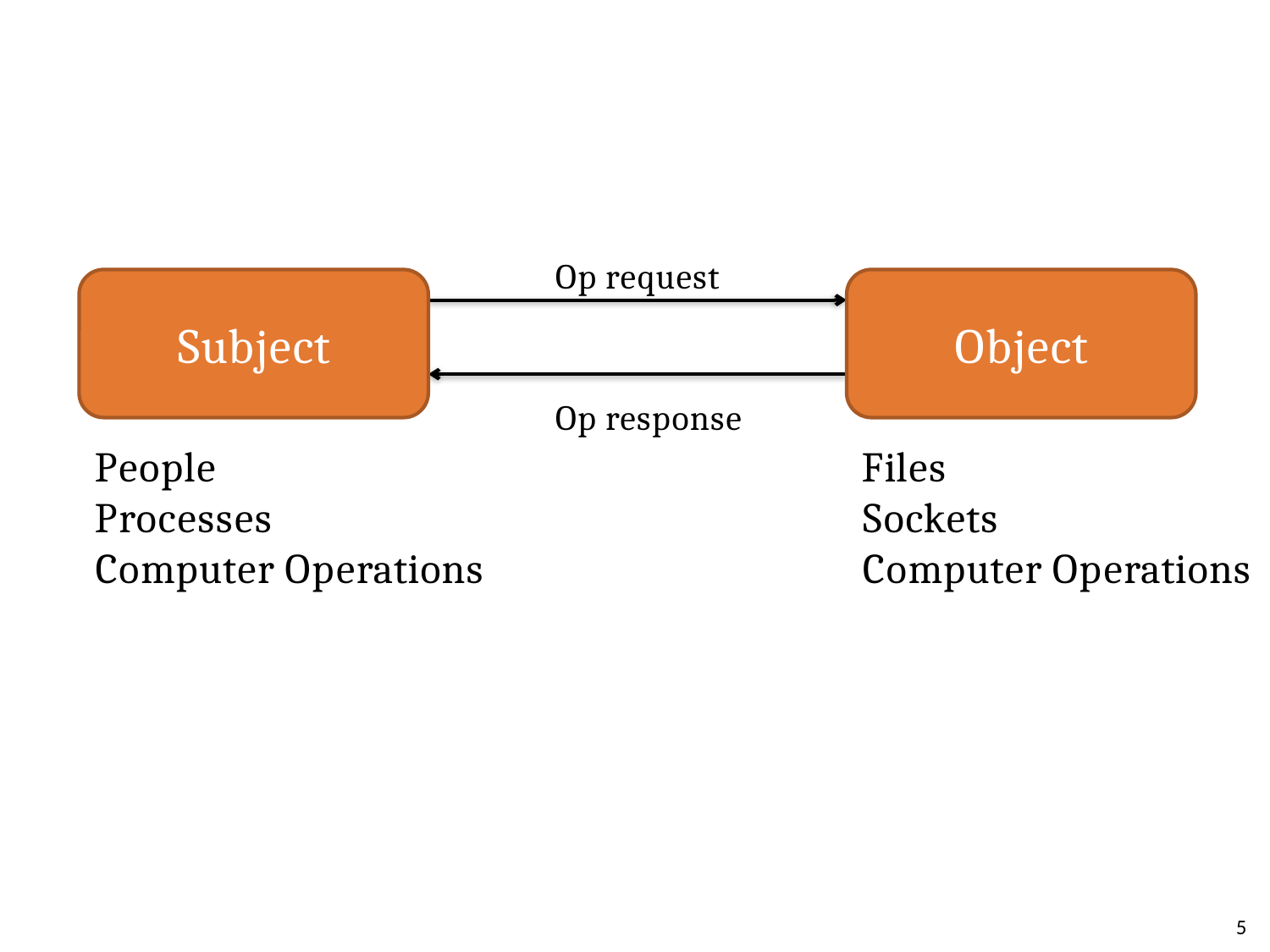

Op request
Subject
Object
Op response
People
Processes
Computer Operations
Files
Sockets
Computer Operations
5